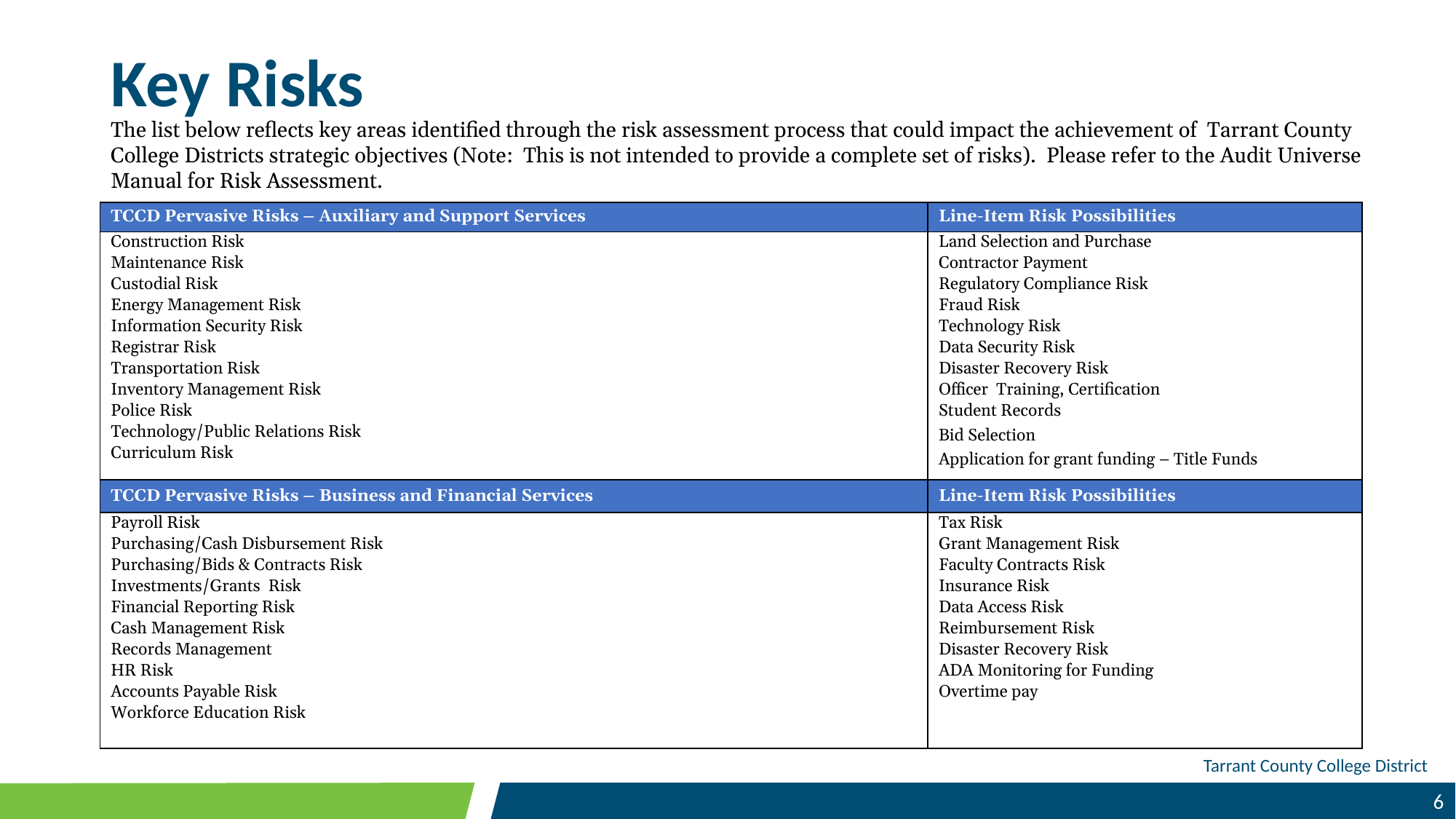

# Key Risks
The list below reflects key areas identified through the risk assessment process that could impact the achievement of  Tarrant County College Districts strategic objectives (Note:  This is not intended to provide a complete set of risks).  Please refer to the Audit Universe Manual for Risk Assessment.
| TCCD Pervasive Risks – Auxiliary and Support Services | Line-Item Risk Possibilities |
| --- | --- |
| Construction Risk Maintenance Risk Custodial Risk Energy Management Risk Information Security Risk Registrar Risk Transportation Risk Inventory Management Risk Police Risk Technology/Public Relations Risk Curriculum Risk | Land Selection and Purchase Contractor Payment Regulatory Compliance Risk Fraud Risk Technology Risk Data Security Risk Disaster Recovery Risk Officer Training, Certification Student Records Bid Selection Application for grant funding – Title Funds |
| TCCD Pervasive Risks – Business and Financial Services | Line-Item Risk Possibilities |
| Payroll Risk Purchasing/Cash Disbursement Risk Purchasing/Bids & Contracts Risk Investments/Grants Risk Financial Reporting Risk Cash Management Risk Records Management HR Risk Accounts Payable Risk Workforce Education Risk | Tax Risk Grant Management Risk Faculty Contracts Risk Insurance Risk Data Access Risk Reimbursement Risk Disaster Recovery Risk ADA Monitoring for Funding Overtime pay |
6